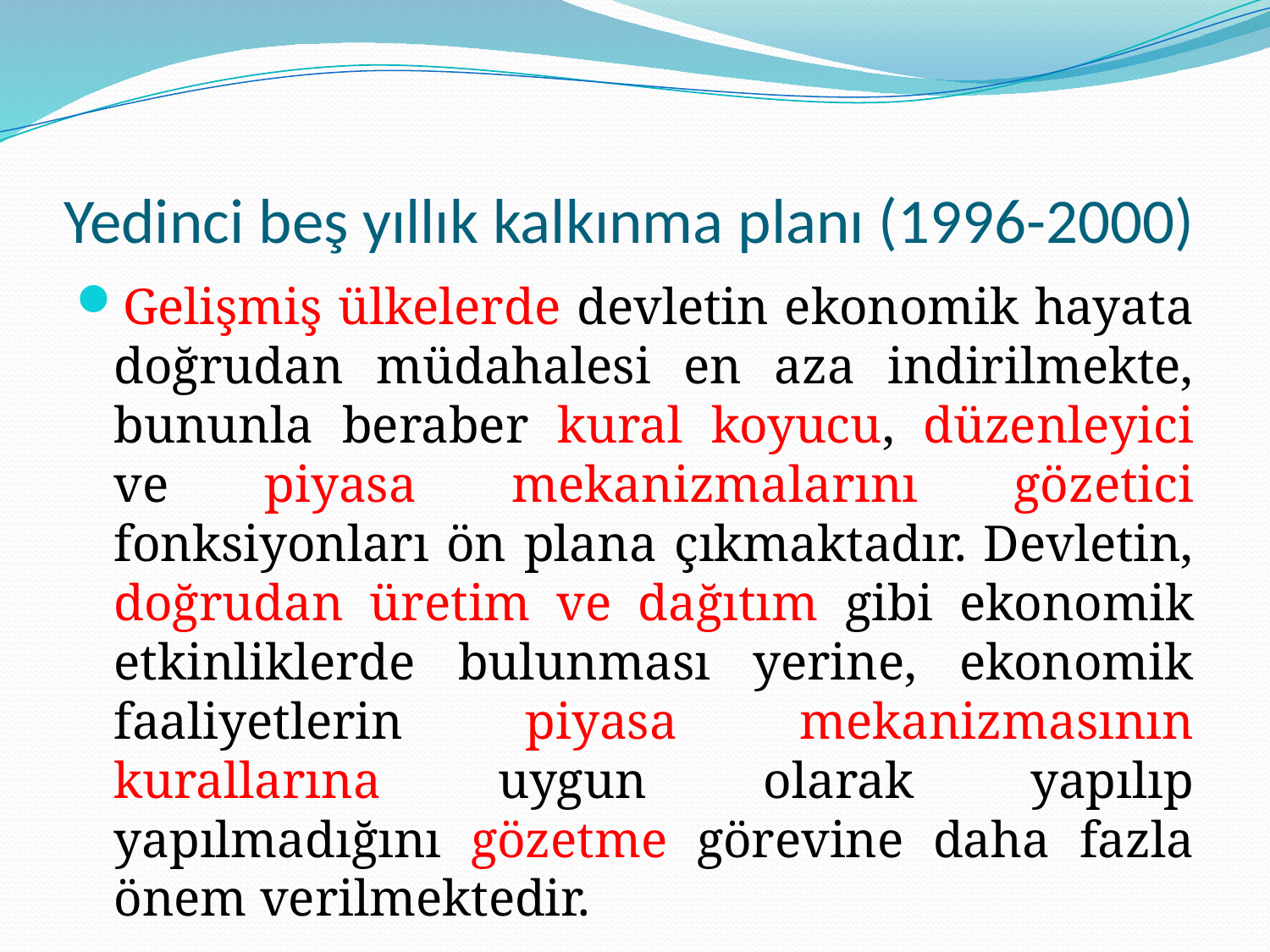

# Yedinci beş yıllık kalkınma planı (1996-2000)
Gelişmiş ülkelerde devletin ekonomik hayata doğrudan müdahalesi en aza indirilmekte, bununla beraber kural koyucu, düzenleyici ve piyasa mekanizmalarını gözetici fonksiyonları ön plana çıkmaktadır. Devletin, doğrudan üretim ve dağıtım gibi ekonomik etkinliklerde bulunması yerine, ekonomik faaliyetlerin piyasa mekanizmasının kurallarına uygun olarak yapılıp yapılmadığını gözetme görevine daha fazla önem verilmektedir.